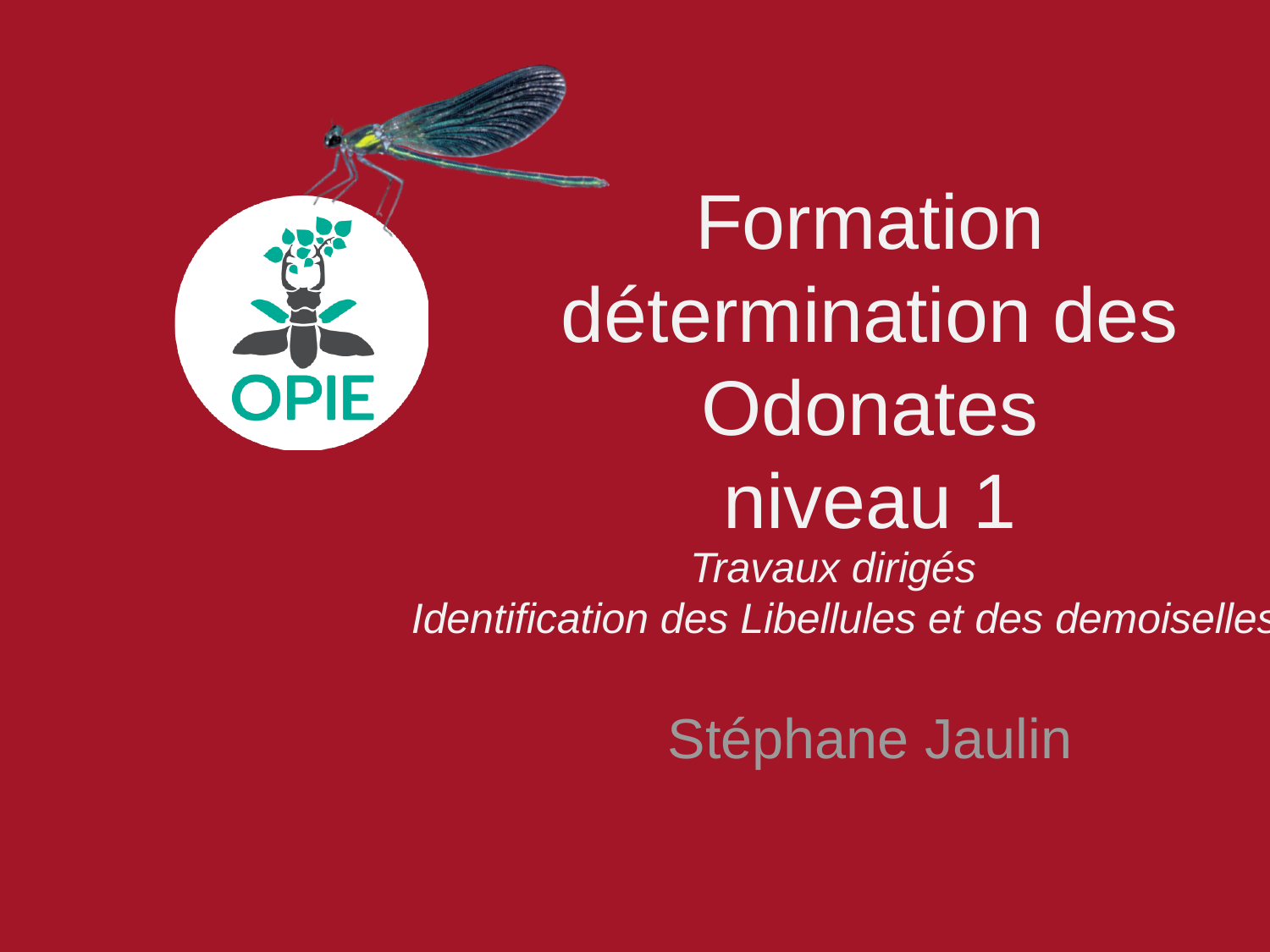

# Formation détermination des Odonates niveau 1
Travaux dirigés
Identification des Libellules et des demoiselles
Stéphane Jaulin